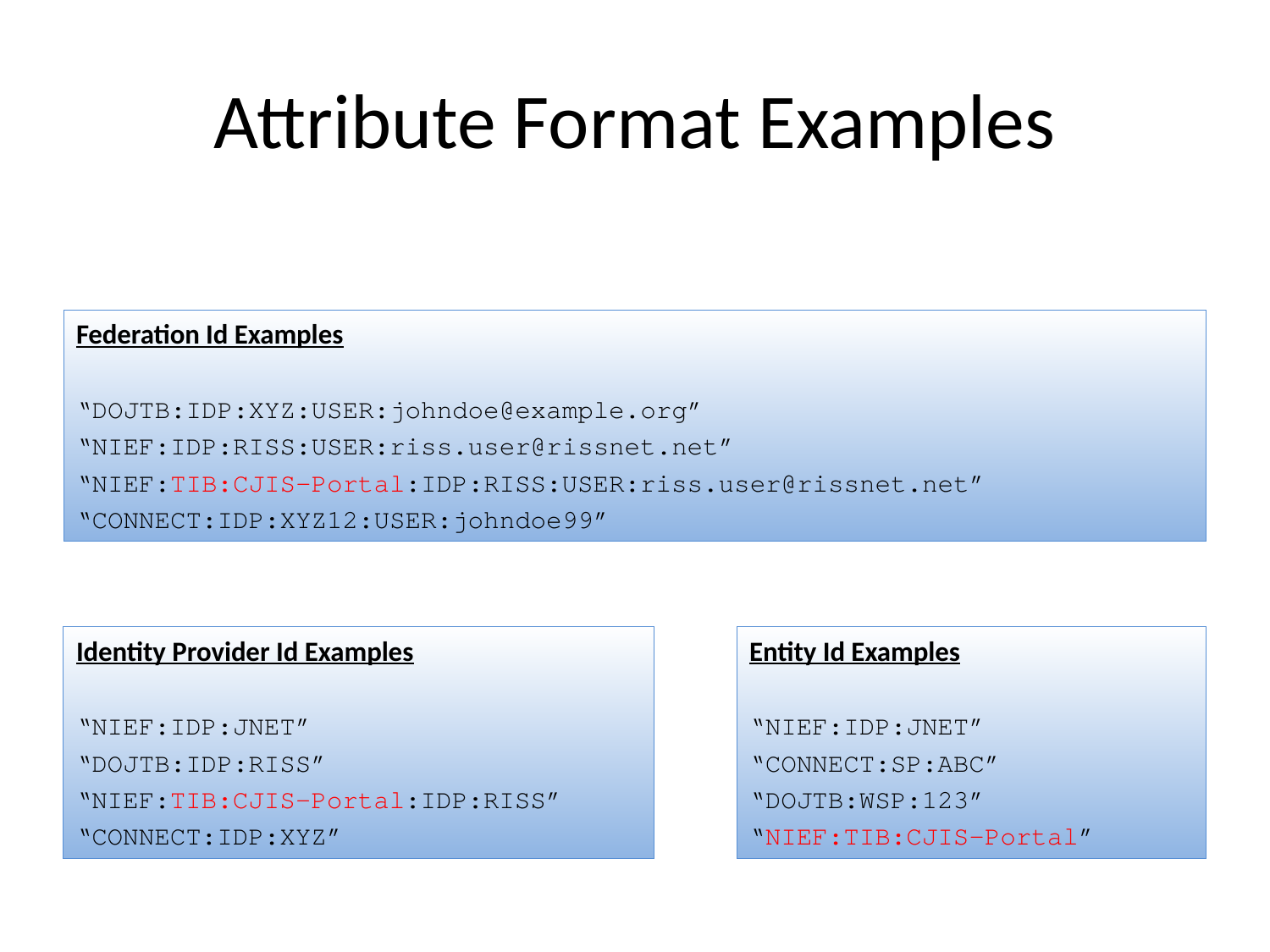

# Attribute Format Examples
Federation Id Examples

“DOJTB:IDP:XYZ:USER:johndoe@example.org”
“NIEF:IDP:RISS:USER:riss.user@rissnet.net”
“NIEF:TIB:CJIS-Portal:IDP:RISS:USER:riss.user@rissnet.net”
“CONNECT:IDP:XYZ12:USER:johndoe99”
Identity Provider Id Examples

“NIEF:IDP:JNET”
“DOJTB:IDP:RISS”
“NIEF:TIB:CJIS-Portal:IDP:RISS”
“CONNECT:IDP:XYZ”
Entity Id Examples

“NIEF:IDP:JNET”
“CONNECT:SP:ABC”
“DOJTB:WSP:123”
“NIEF:TIB:CJIS-Portal”